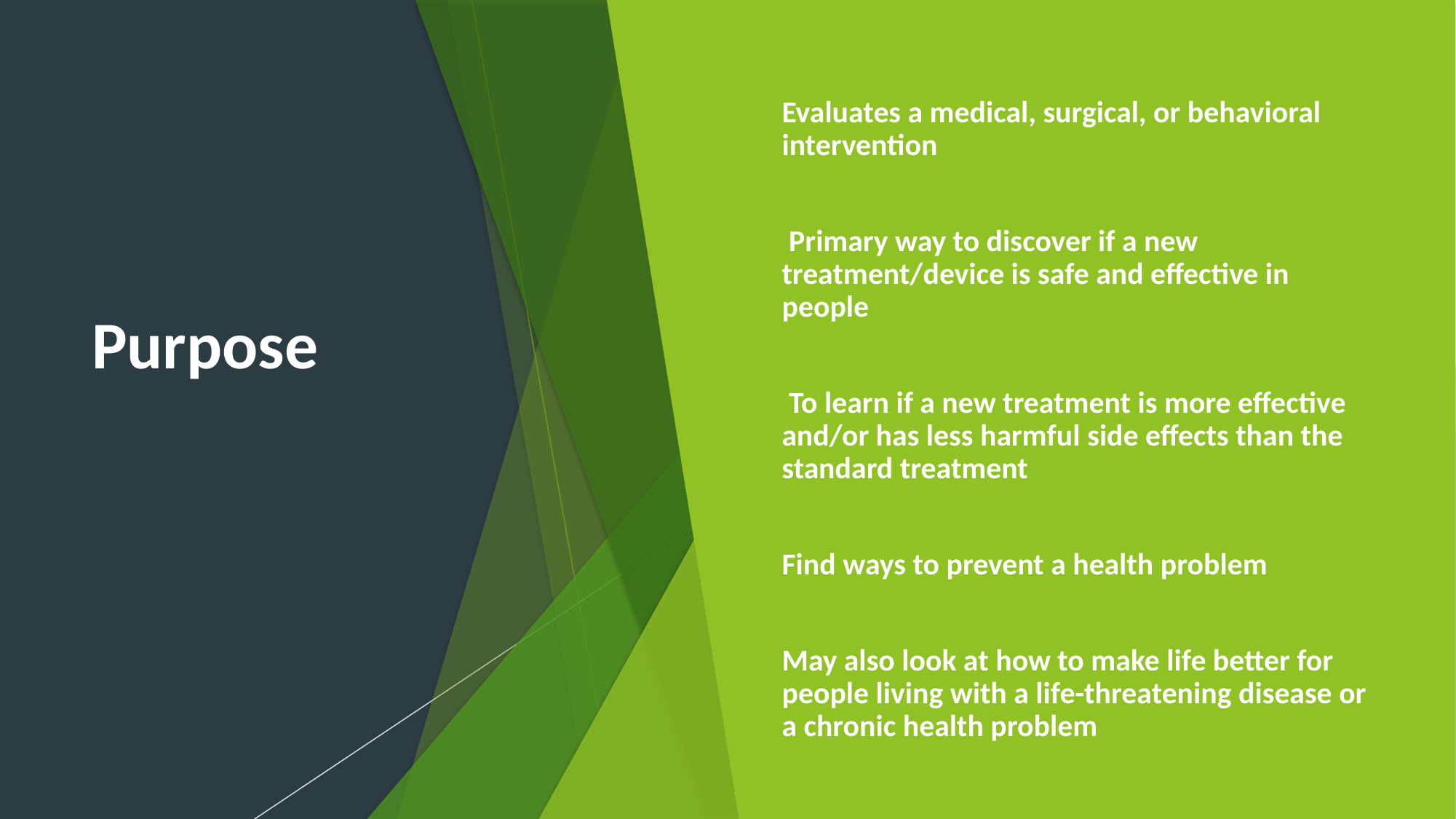

# Purpose
Evaluates a medical, surgical, or behavioral intervention

 Primary way to discover if a new treatment/device is safe and effective in people

 To learn if a new treatment is more effective and/or has less harmful side effects than the standard treatment

Find ways to prevent a health problem

May also look at how to make life better for people living with a life-threatening disease or a chronic health problem